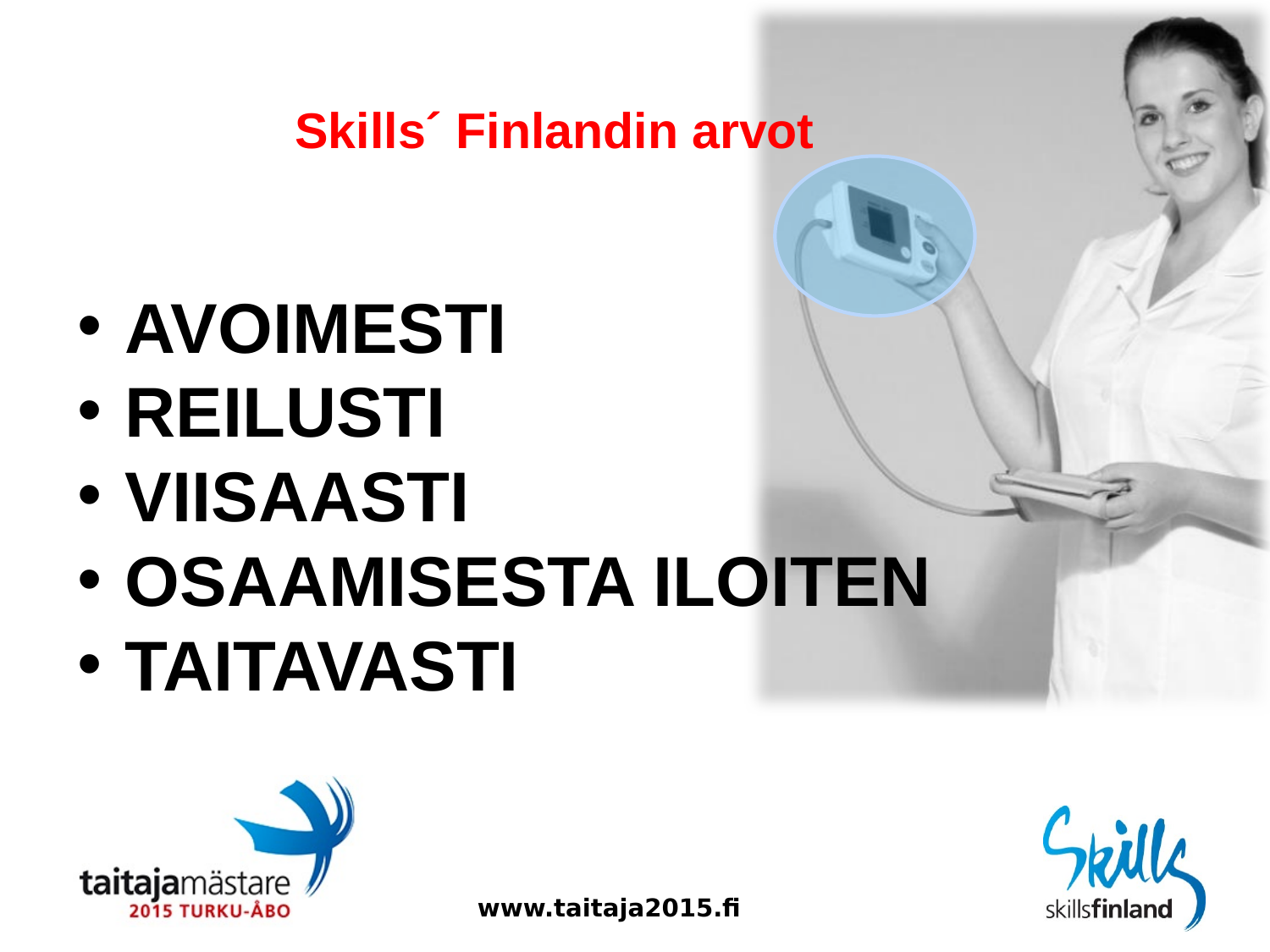

# Skills´ Finlandin arvot
AVOIMESTI
REILUSTI
VIISAASTI
OSAAMISESTA ILOITEN
TAITAVASTI